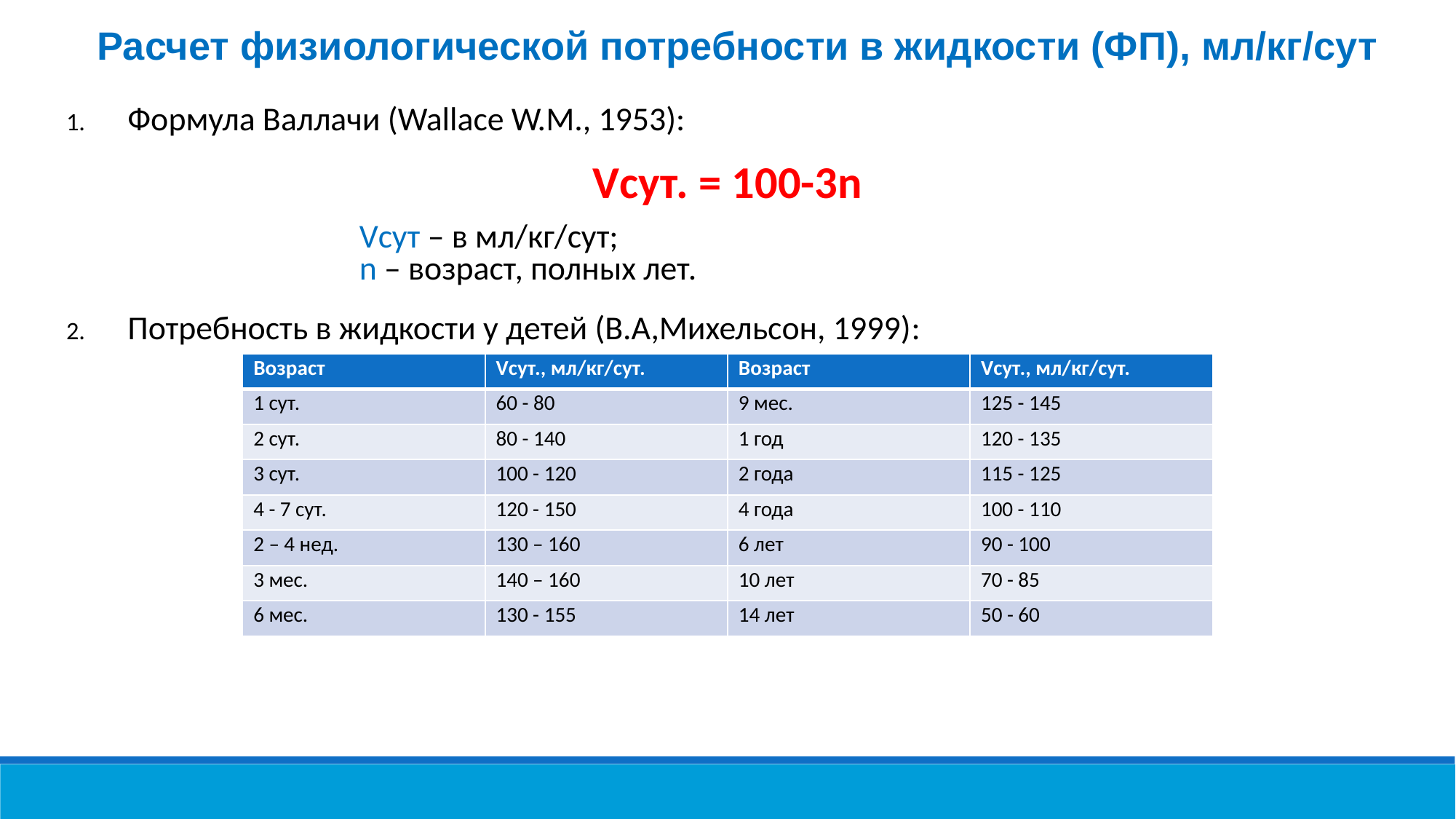

Расчет физиологической потребности в жидкости (ФП), мл/кг/сут
Формула Валлачи (Wallace W.M., 1953):
Vсут. = 100-3n

Vсут – в мл/кг/сут;
n – возраст, полных лет.
Потребность в жидкости у детей (В.А,Михельсон, 1999):
| Возраст | Vсут., мл/кг/сут. | Возраст | Vсут., мл/кг/сут. |
| --- | --- | --- | --- |
| 1 сут. | 60 - 80 | 9 мес. | 125 - 145 |
| 2 сут. | 80 - 140 | 1 год | 120 - 135 |
| 3 сут. | 100 - 120 | 2 года | 115 - 125 |
| 4 - 7 сут. | 120 - 150 | 4 года | 100 - 110 |
| 2 – 4 нед. | 130 – 160 | 6 лет | 90 - 100 |
| 3 мес. | 140 – 160 | 10 лет | 70 - 85 |
| 6 мес. | 130 - 155 | 14 лет | 50 - 60 |